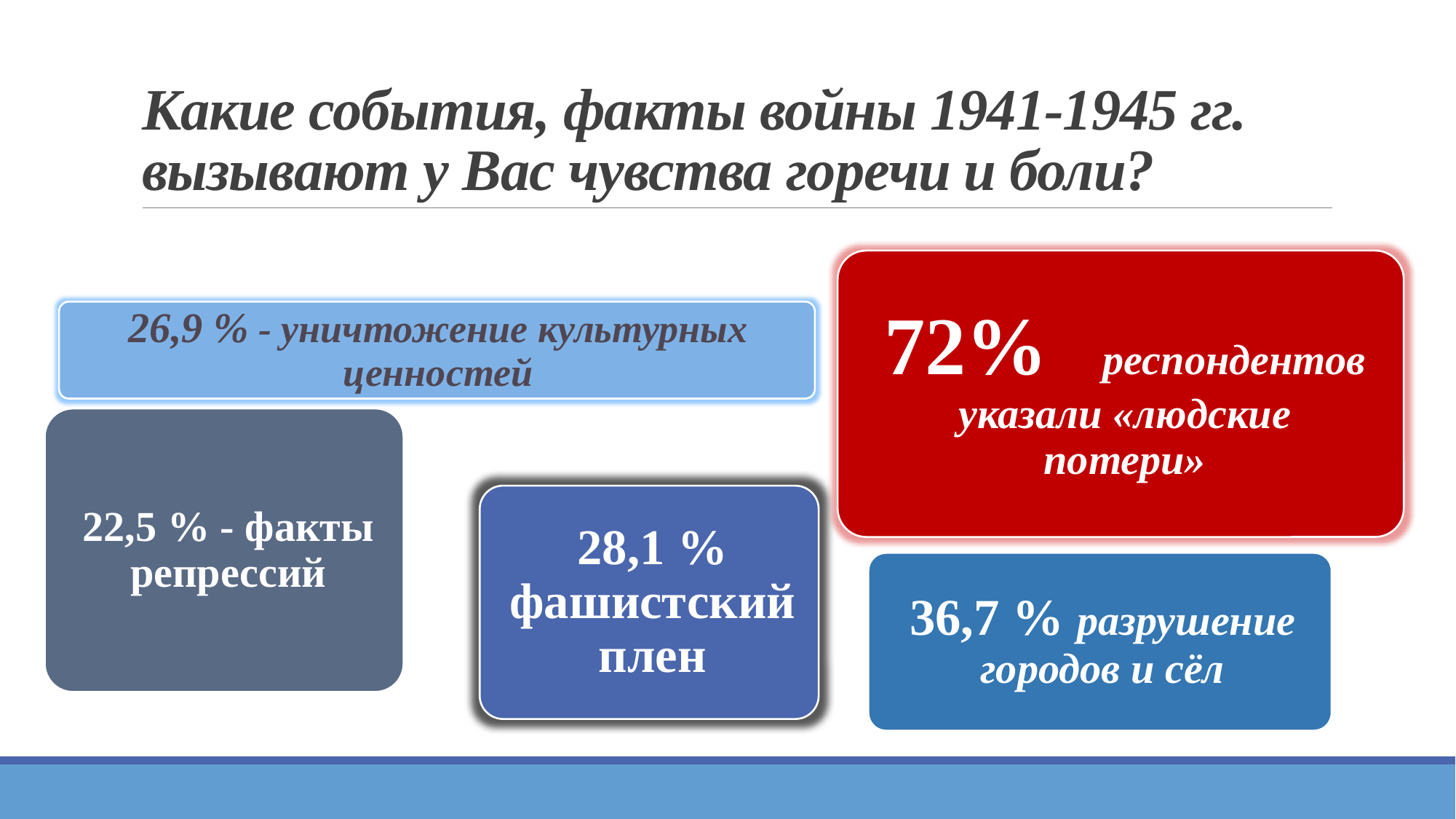

# Какие события, факты войны 1941-1945 гг. вызывают у Вас чувства горечи и боли?
26,9 % - уничтожение культурных ценностей
22,5 % - факты репрессий
36,7 % разрушение городов и сёл
28,1 % фашистский плен
72%   респондентов указали «людские потери»